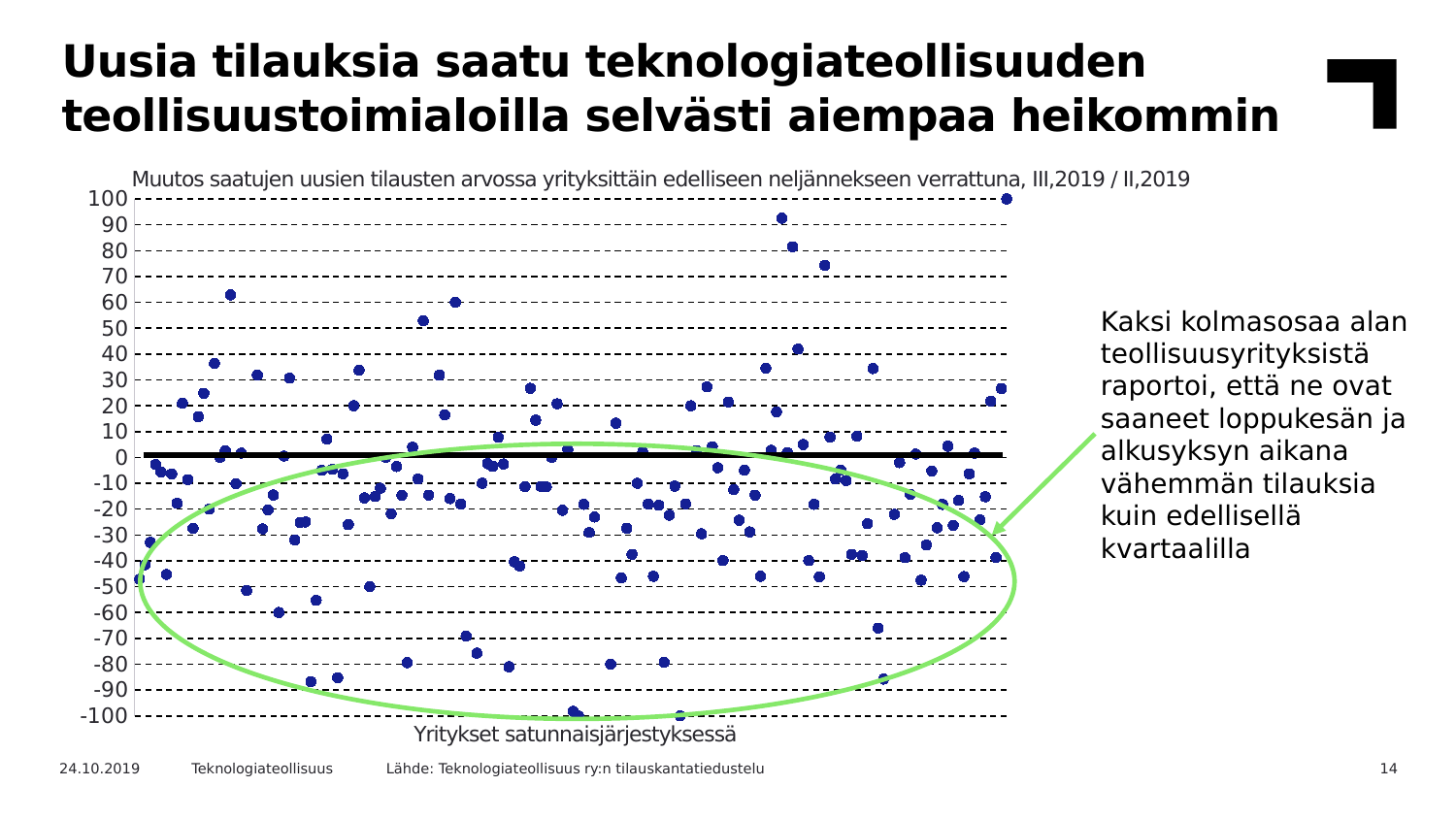

Uusia tilauksia saatu teknologiateollisuuden teollisuustoimialoilla selvästi aiempaa heikommin
Muutos saatujen uusien tilausten arvossa yrityksittäin edelliseen neljännekseen verrattuna, III,2019 / II,2019

### Chart

| Category | Y-arvot |
|---|---|
Kaksi kolmasosaa alan teollisuusyrityksistä raportoi, että ne ovat saaneet loppukesän ja alkusyksyn aikana vähemmän tilauksia kuin edellisellä kvartaalilla

Yritykset satunnaisjärjestyksessä
Lähde: Teknologiateollisuus ry:n tilauskantatiedustelu
24.10.2019
Teknologiateollisuus
14